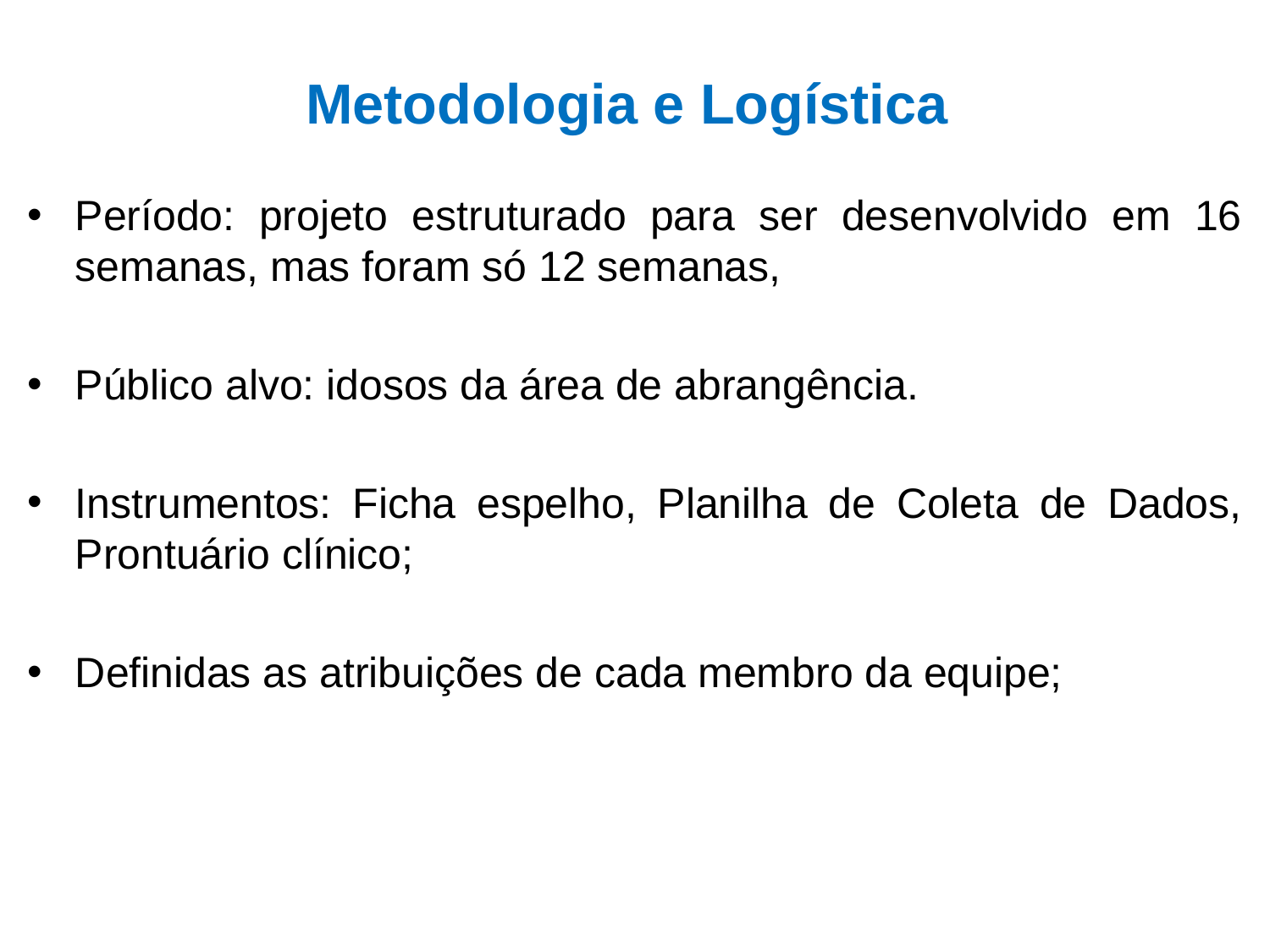

# Metodologia e Logística
Período: projeto estruturado para ser desenvolvido em 16 semanas, mas foram só 12 semanas,

Público alvo: idosos da área de abrangência.

Instrumentos: Ficha espelho, Planilha de Coleta de Dados, Prontuário clínico;

Definidas as atribuições de cada membro da equipe;